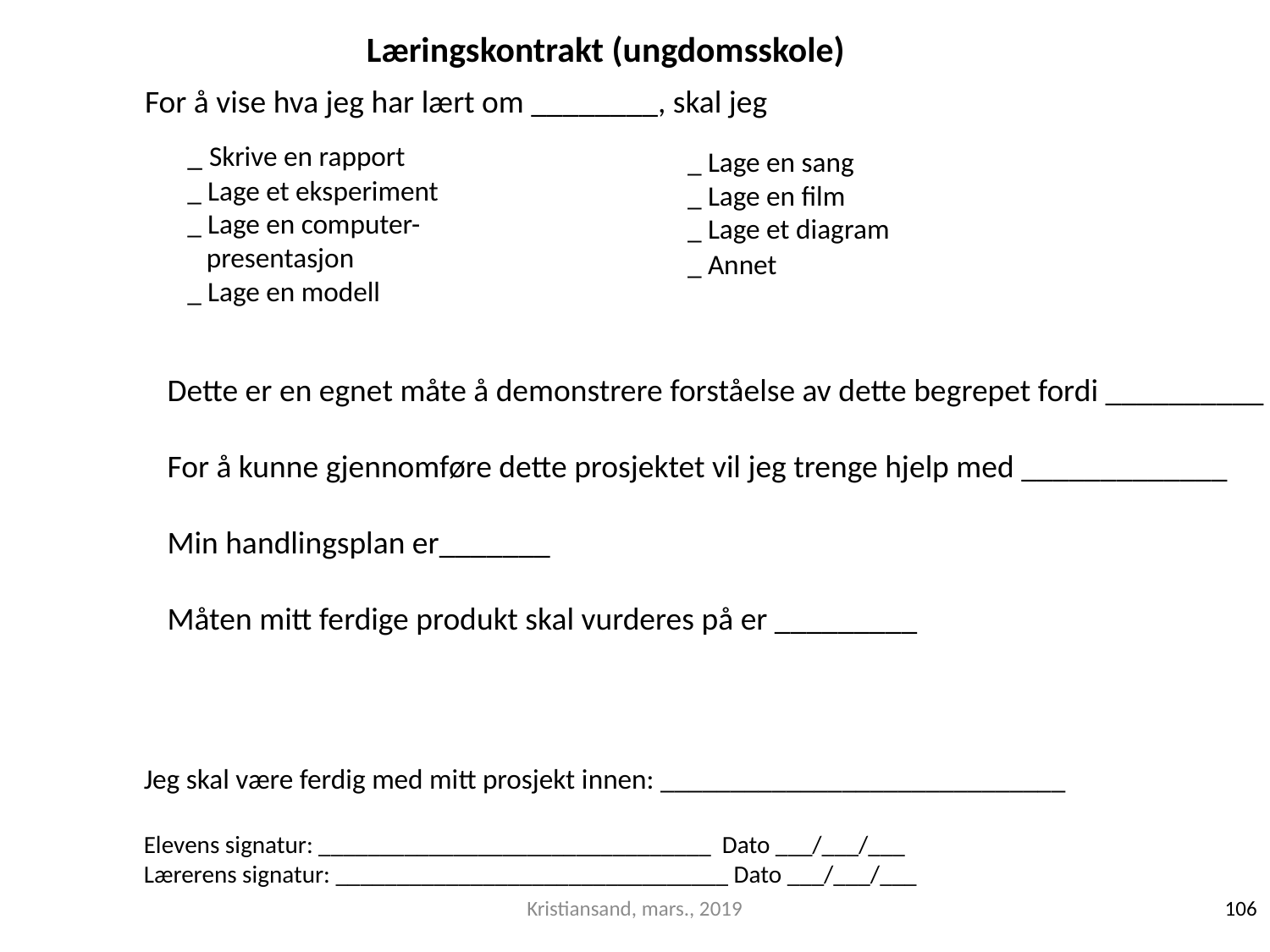

Læringskontrakt (ungdomsskole)
For å vise hva jeg har lært om ________, skal jeg
_ Skrive en rapport
_ Lage et eksperiment
_ Lage en computer-
   presentasjon
_ Lage en modell

_ Lage en sang
_ Lage en film
_ Lage et diagram
_ Annet

Dette er en egnet måte å demonstrere forståelse av dette begrepet fordi __________

For å kunne gjennomføre dette prosjektet vil jeg trenge hjelp med _____________

Min handlingsplan er_______

Måten mitt ferdige produkt skal vurderes på er _________

Jeg skal være ferdig med mitt prosjekt innen: _____________________________

Elevens signatur: ________________________________  Dato ___/___/___
Lærerens signatur: ________________________________ Dato ___/___/___
Kristiansand, mars., 2019
106